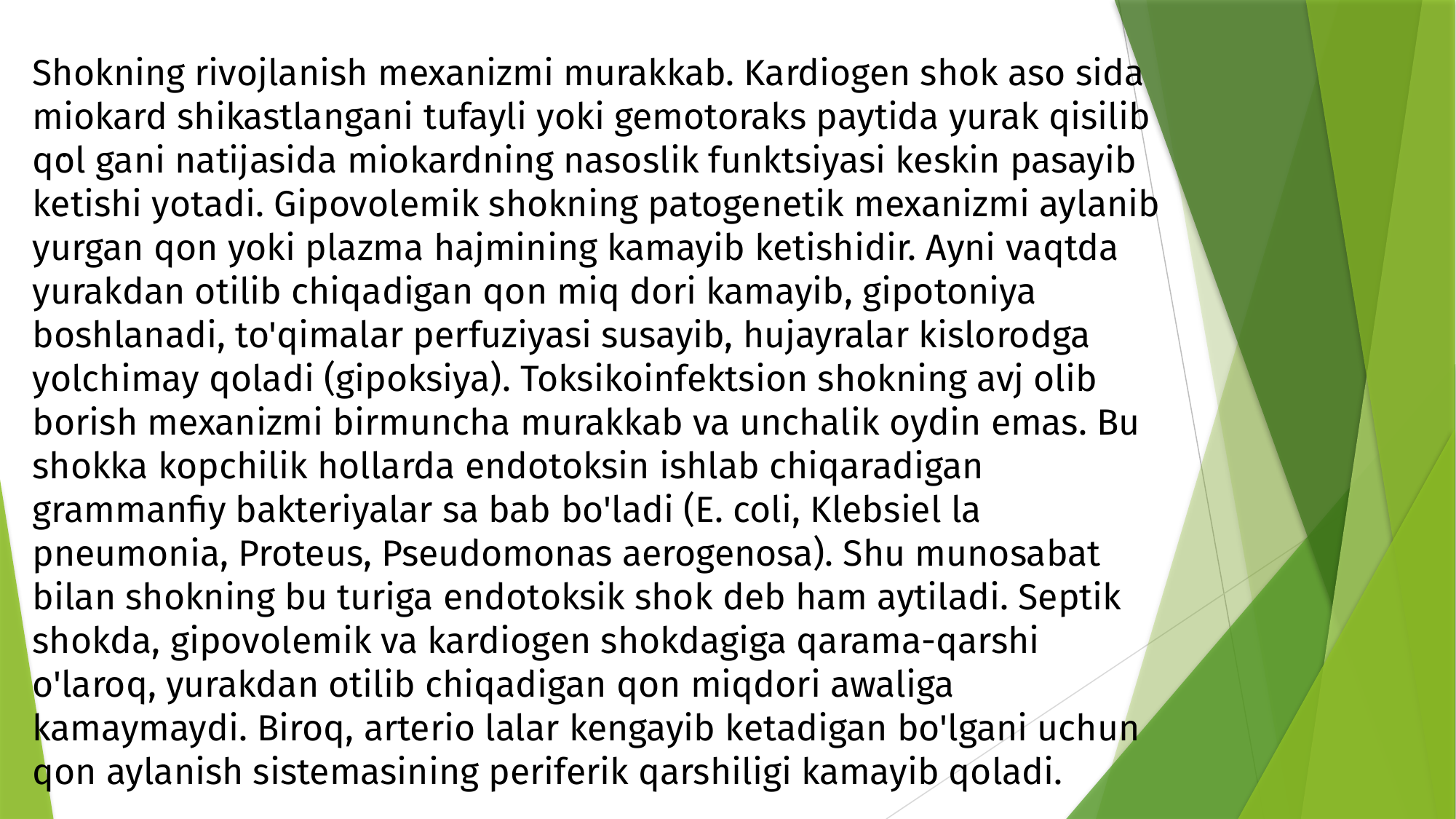

Shokning rivojlanish mexanizmi murakkab. Kardiogen shok aso sida miokard shikastlangani tufayli yoki gemotoraks paytida yurak qisilib qol gani natijasida miokardning nasoslik funktsiyasi keskin pasayib ketishi yotadi. Gipovolemik shokning patogenetik mexanizmi aylanib yurgan qon yoki plazma hajmining kamayib ketishidir. Ayni vaqtda yurakdan otilib chiqadigan qon miq dori kamayib, gipotoniya boshlanadi, to'qimalar perfuziyasi susayib, hujayralar kislorodga yolchimay qoladi (gipoksiya). Toksikoinfektsion shokning avj olib borish mexanizmi birmuncha murakkab va unchalik oydin emas. Bu shokka kopchilik hollarda endotoksin ishlab chiqaradigan grammanfiy bakteriyalar sa bab bo'ladi (E. coli, Klebsiel la pneumonia, Proteus, Pseudomonas aerogenosa). Shu munosabat bilan shokning bu turiga endotoksik shok deb ham aytiladi. Septik shokda, gipovolemik va kardiogen shokdagiga qarama-qarshi o'laroq, yurakdan otilib chiqadigan qon miqdori awaliga kamaymaydi. Biroq, arterio lalar kengayib ketadigan bo'lgani uchun qon aylanish sistemasining periferik qarshiligi kamayib qoladi.

.